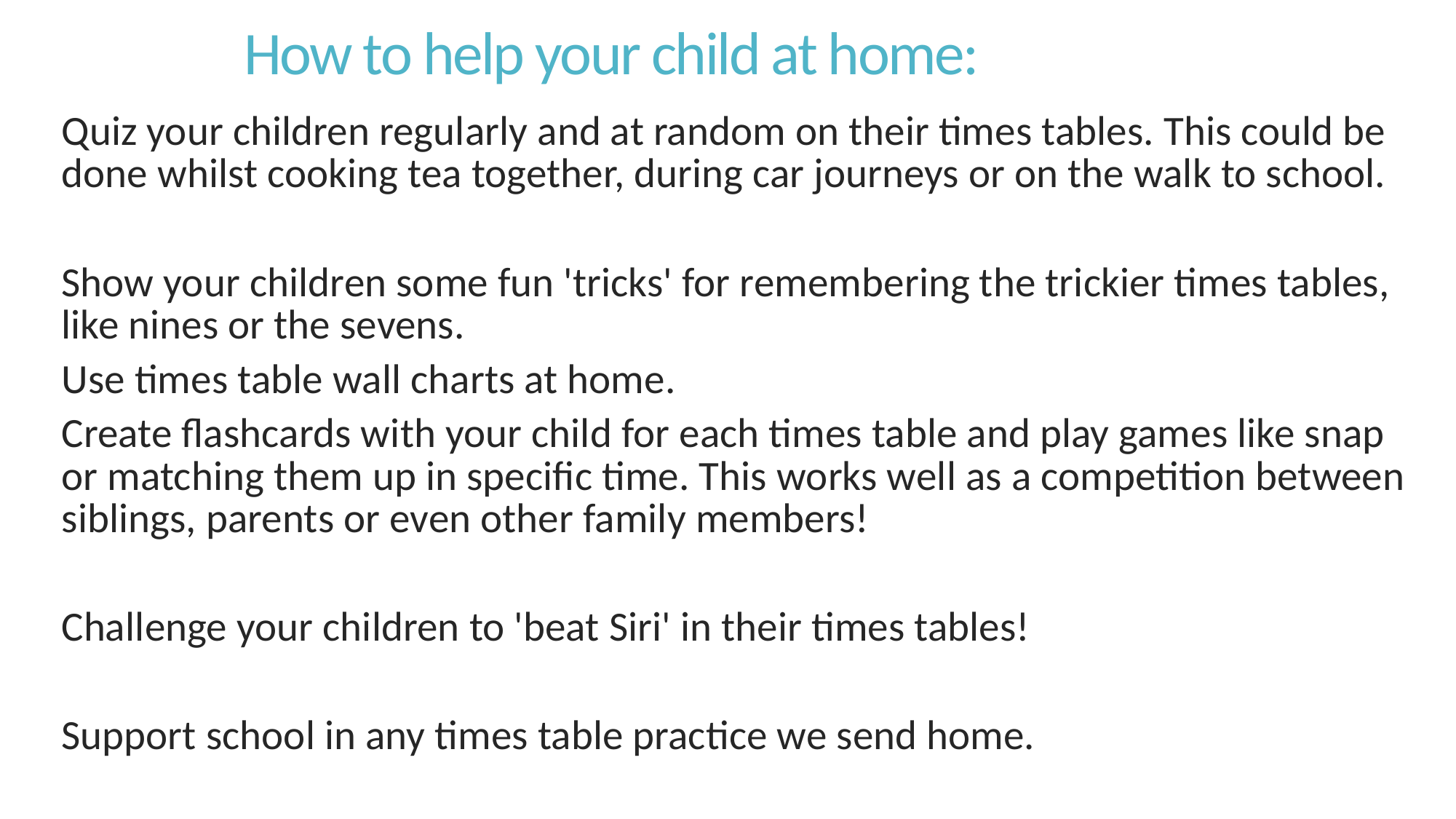

# How to help your child at home:
Quiz your children regularly and at random on their times tables. This could be done whilst cooking tea together, during car journeys or on the walk to school.

Show your children some fun 'tricks' for remembering the trickier times tables, like nines or the sevens.
Use times table wall charts at home.
Create flashcards with your child for each times table and play games like snap or matching them up in specific time. This works well as a competition between siblings, parents or even other family members!

Challenge your children to 'beat Siri' in their times tables!

Support school in any times table practice we send home.